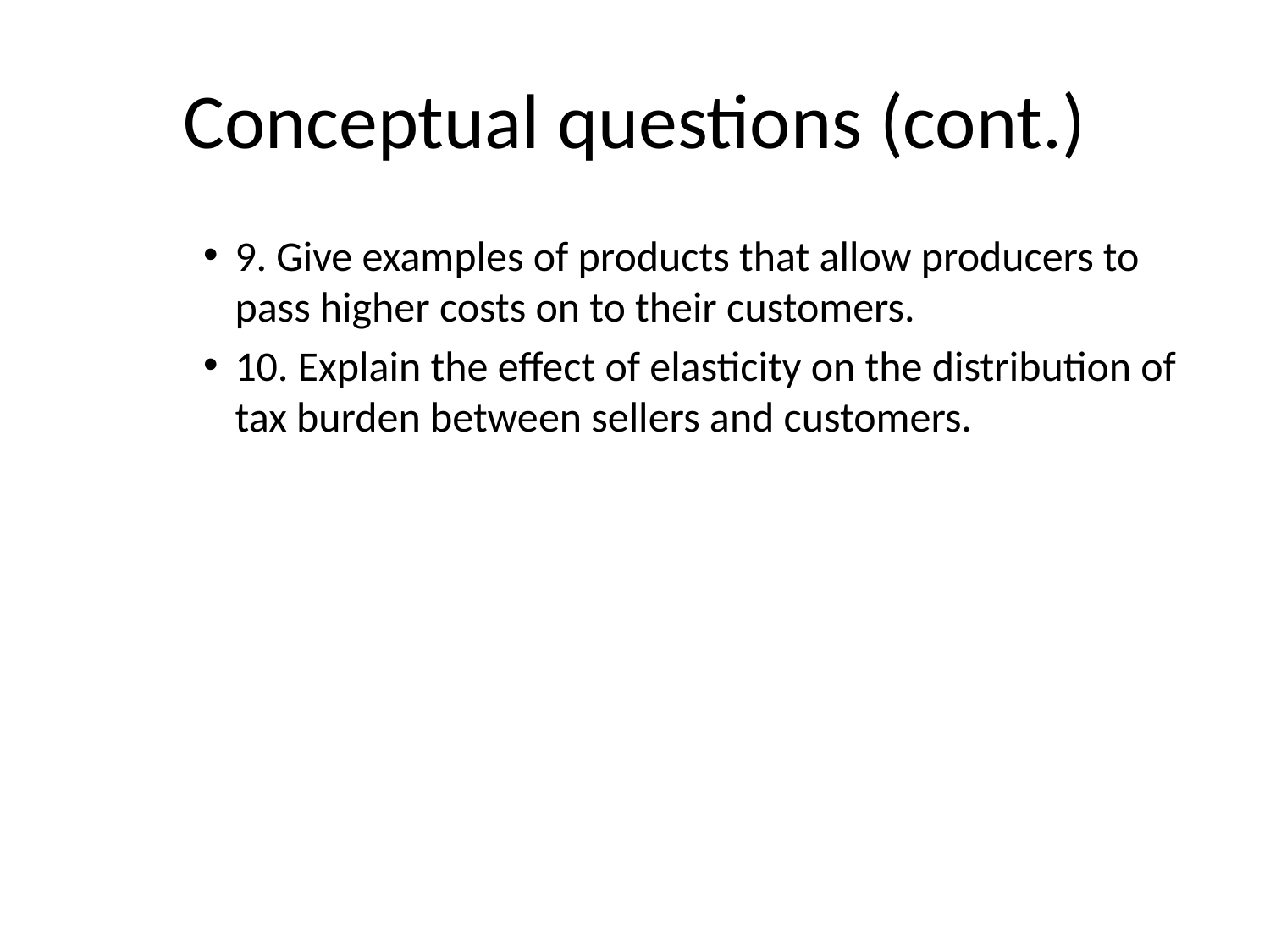

# Conceptual questions (cont.)
9. Give examples of products that allow producers to pass higher costs on to their customers.
10. Explain the effect of elasticity on the distribution of tax burden between sellers and customers.